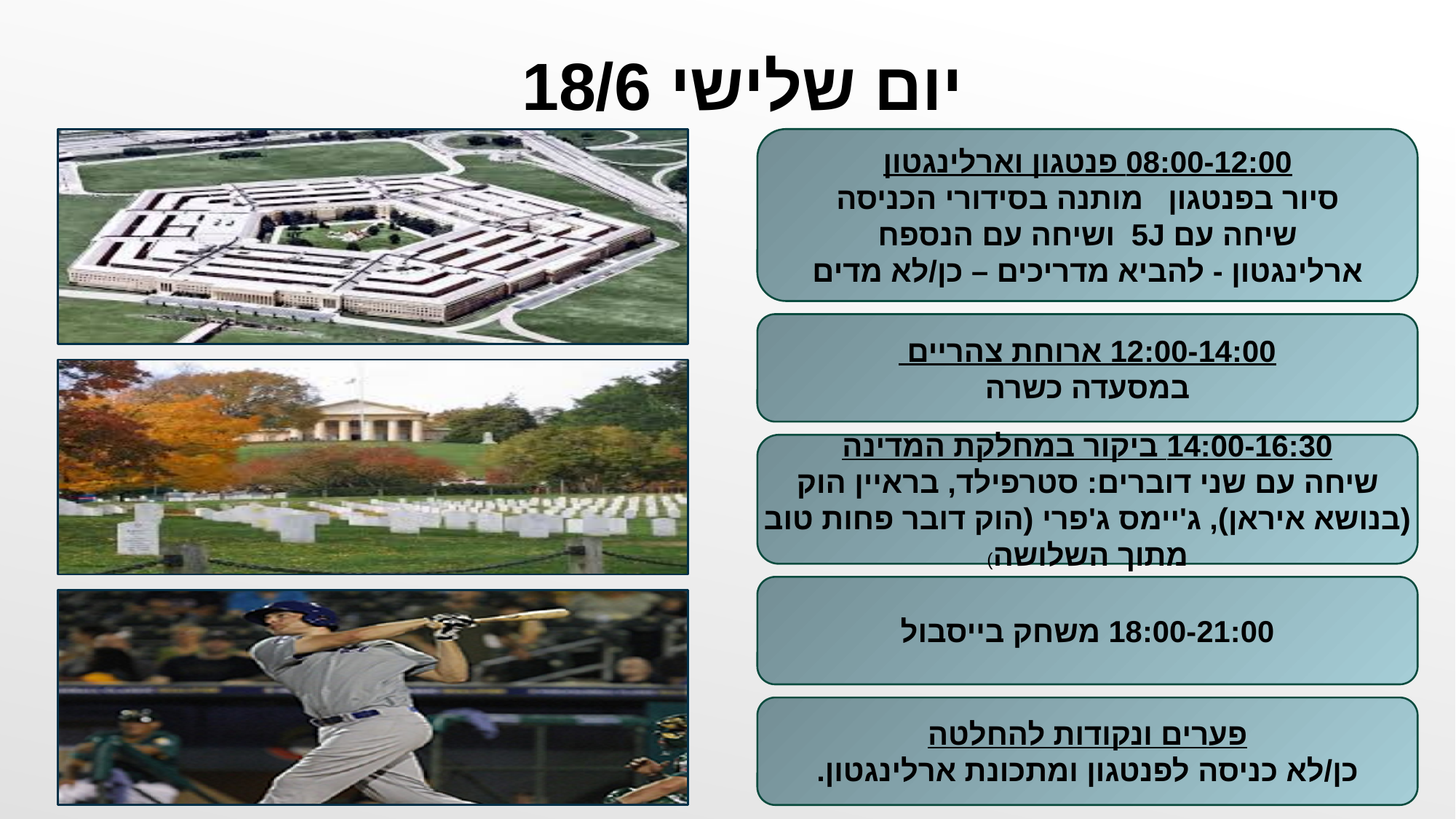

יום שלישי 18/6

08:00-12:00 פנטגון וארלינגטון
סיור בפנטגון   מותנה בסידורי הכניסה
שיחה עם 5J  ושיחה עם הנספח
ארלינגטון - להביא מדריכים – כן/לא מדים

12:00-14:00 ארוחת צהריים
במסעדה כשרה
14:00-16:30 ביקור במחלקת המדינה
שיחה עם שני דוברים: סטרפילד, בראיין הוק (בנושא איראן), ג'יימס ג'פרי (הוק דובר פחות טוב מתוך השלושה)
18:00-21:00 משחק בייסבול
פערים ונקודות להחלטה
כן/לא כניסה לפנטגון ומתכונת ארלינגטון.